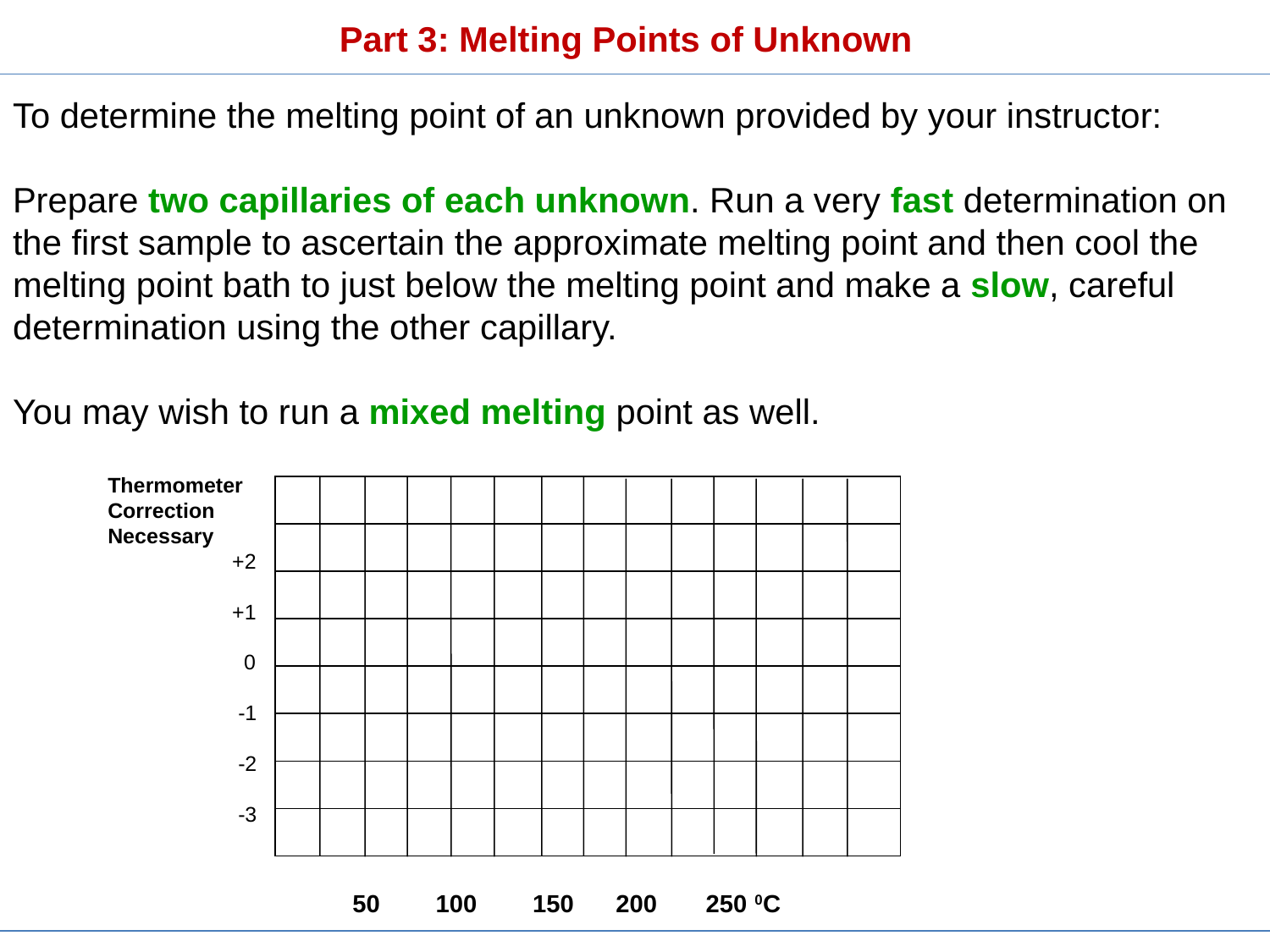

Part 3: Melting Points of Unknown
To determine the melting point of an unknown provided by your instructor:

Prepare two capillaries of each unknown. Run a very fast determination on the first sample to ascertain the approximate melting point and then cool the melting point bath to just below the melting point and make a slow, careful determination using the other capillary.

You may wish to run a mixed melting point as well.
Thermometer
Correction
Necessary
                     +2

                     +1

                       0

                      -1

                      -2

                      -3

  50        100        150      200       250 0C